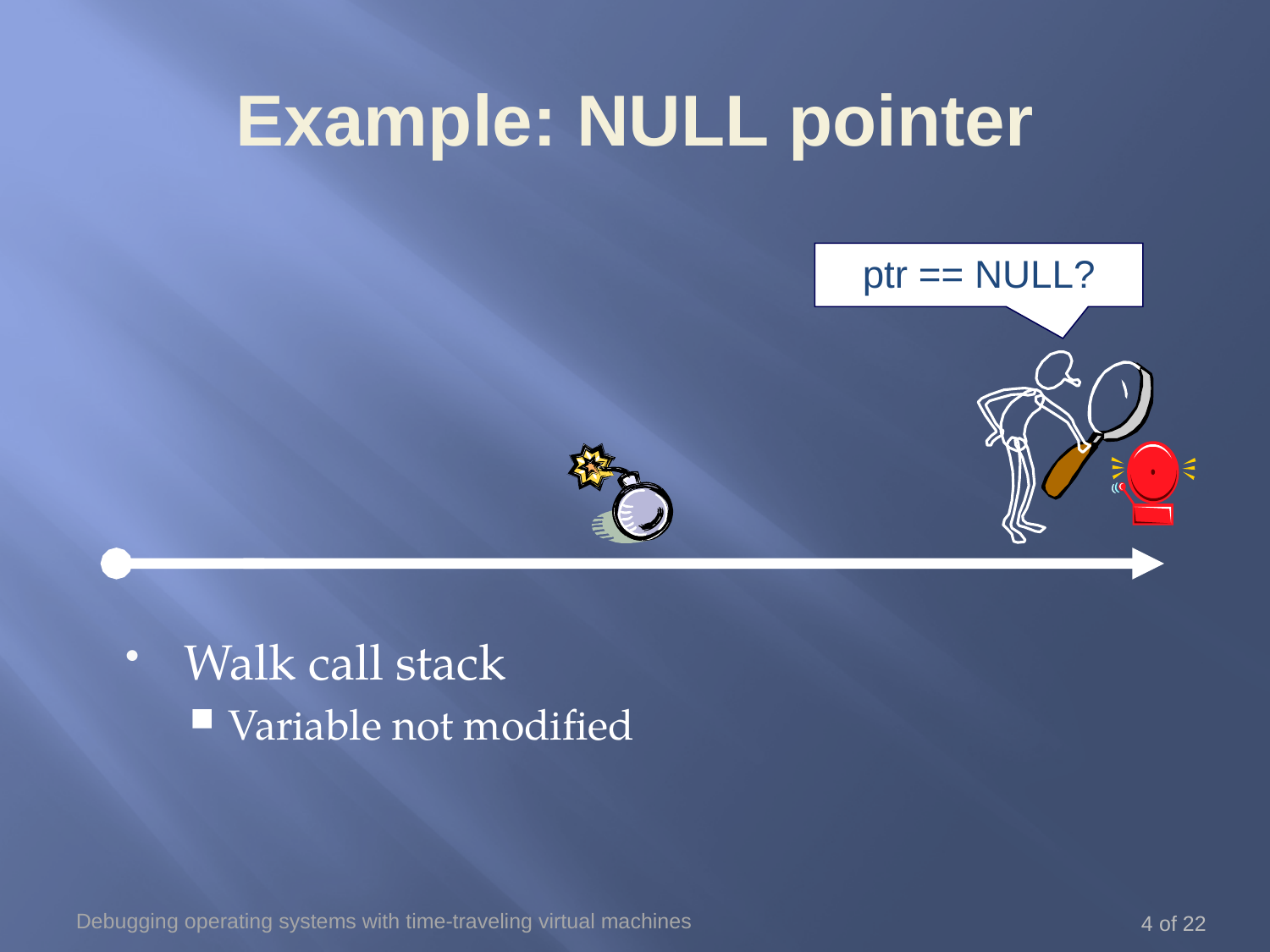

# Example: NULL pointer
ptr == NULL?

Walk call stack
Variable not modified

Debugging operating systems with time-traveling virtual machines
4 of 22